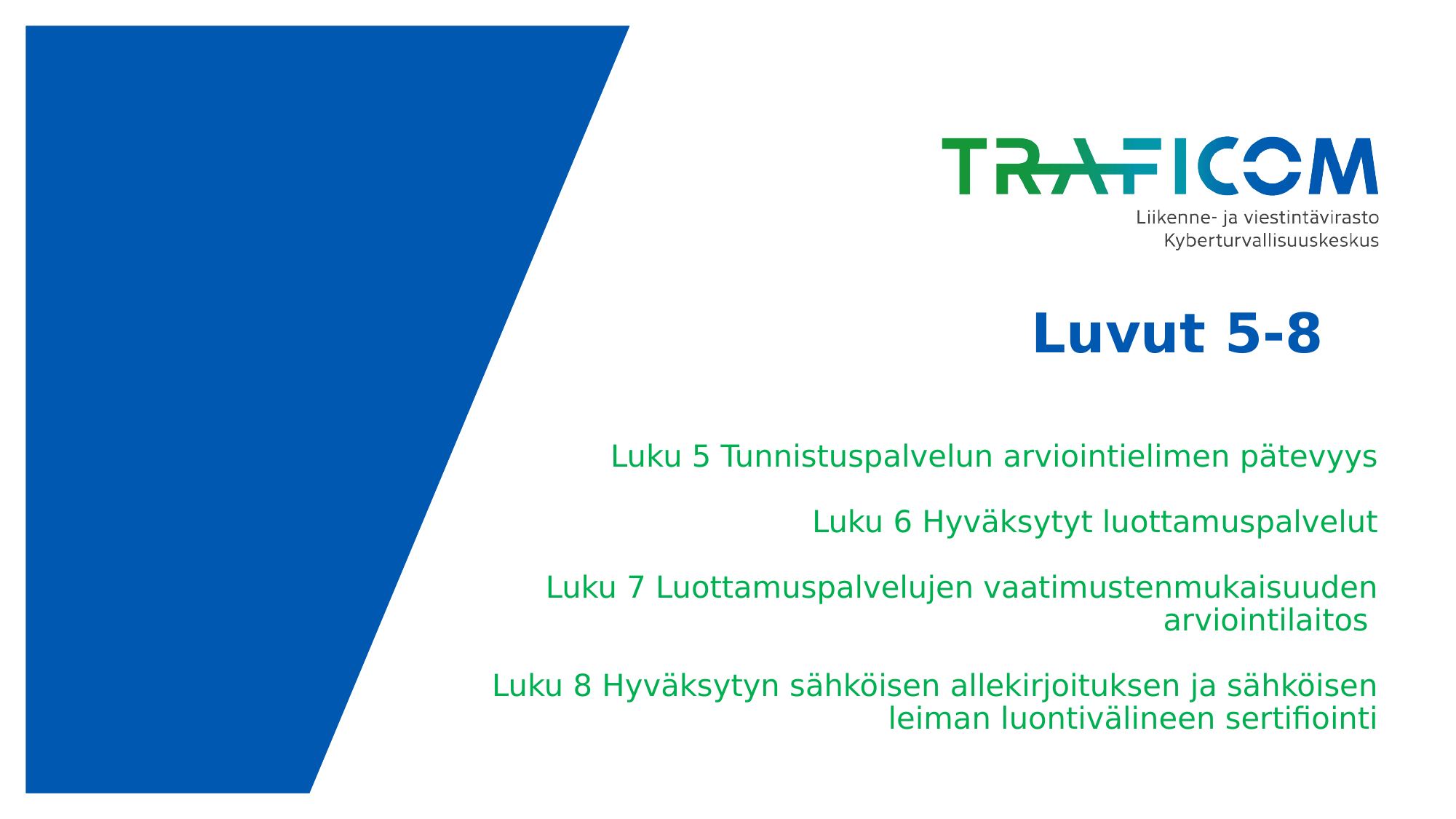

# Luvut 5-8
Luku 5 Tunnistuspalvelun arviointielimen pätevyys

Luku 6 Hyväksytyt luottamuspalvelut
Luku 7 Luottamuspalvelujen vaatimustenmukaisuuden arviointilaitos

Luku 8 Hyväksytyn sähköisen allekirjoituksen ja sähköisen leiman luontivälineen sertifiointi

10.3.2022
48